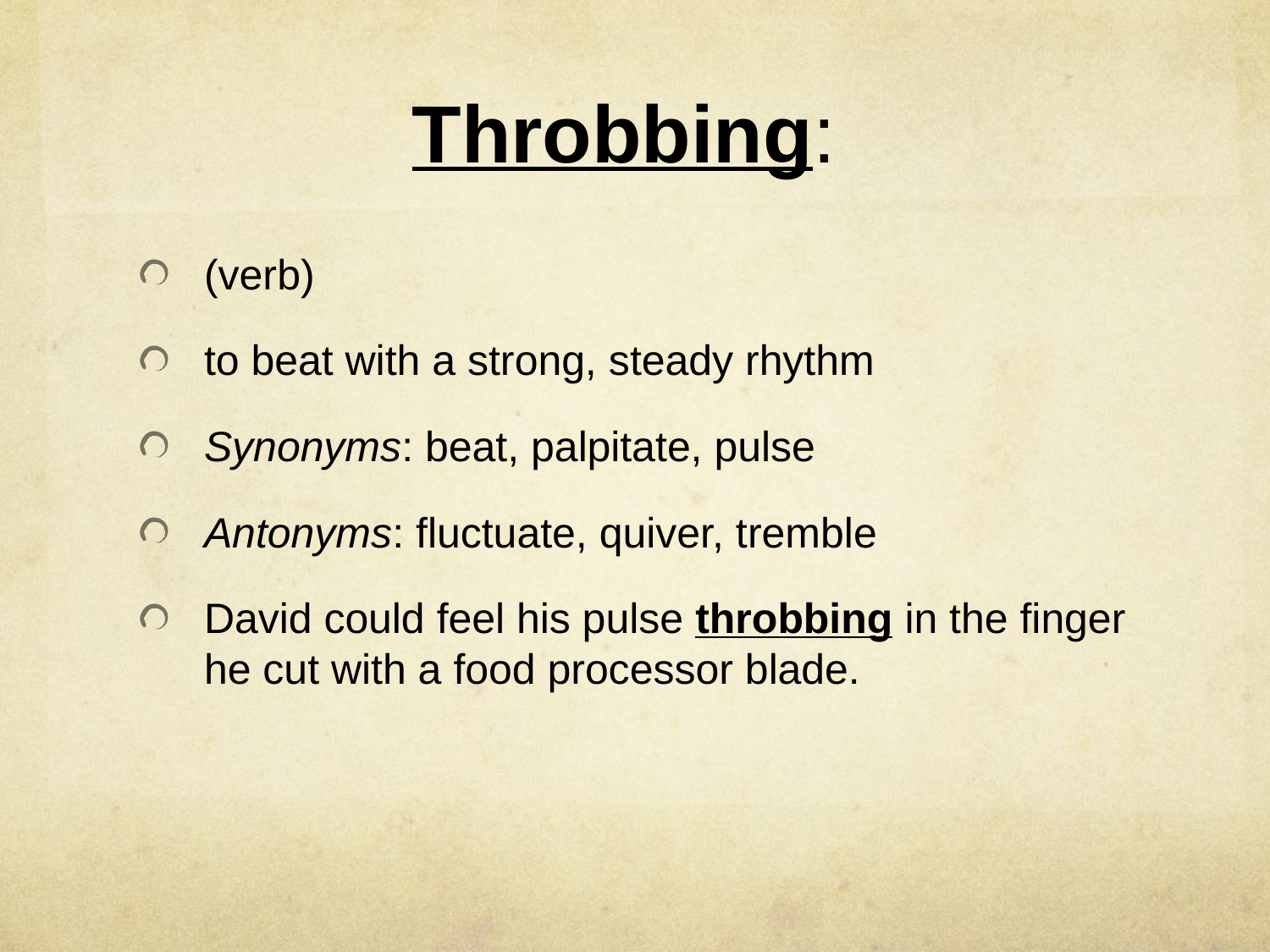

# Throbbing:
(verb)
to beat with a strong, steady rhythm
Synonyms: beat, palpitate, pulse
Antonyms: fluctuate, quiver, tremble
David could feel his pulse throbbing in the finger he cut with a food processor blade.